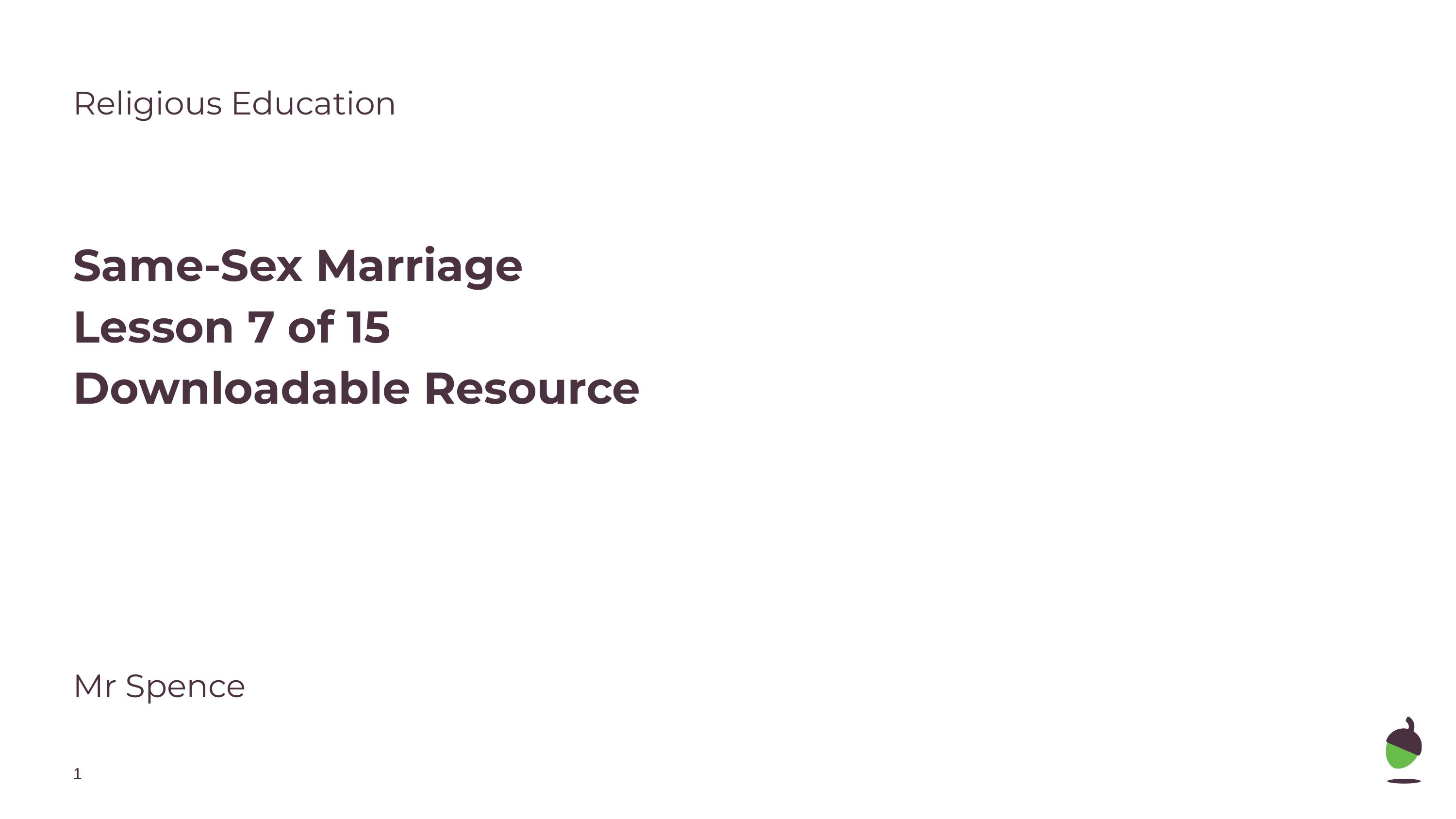

Religious Education

Same-Sex Marriage
Lesson 7 of 15
Downloadable Resource
Mr Spence
1